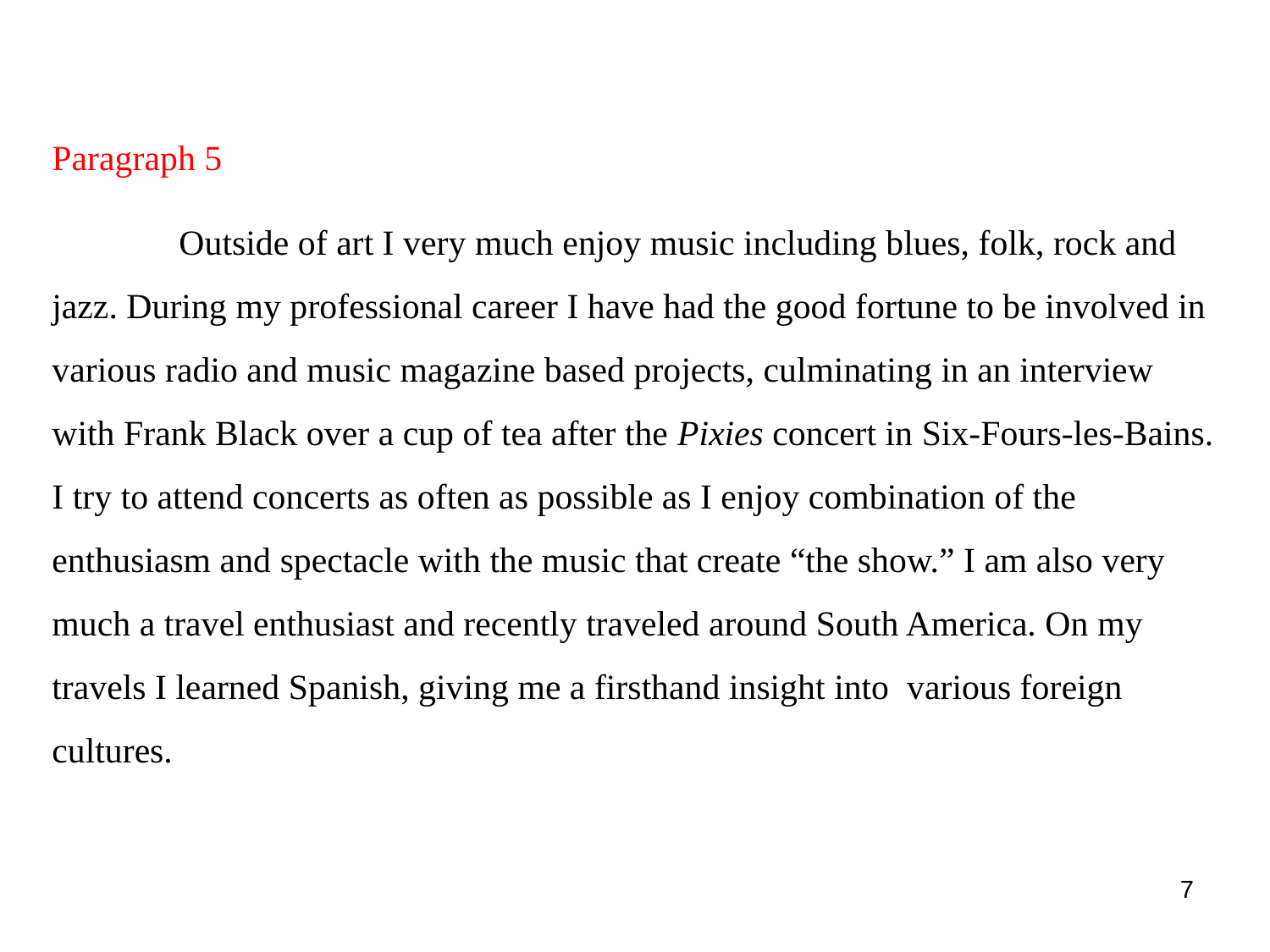

Paragraph 5
	Outside of art I very much enjoy music including blues, folk, rock and jazz. During my professional career I have had the good fortune to be involved in various radio and music magazine based projects, culminating in an interview with Frank Black over a cup of tea after the Pixies concert in Six-Fours-les-Bains. I try to attend concerts as often as possible as I enjoy combination of the enthusiasm and spectacle with the music that create “the show.” I am also very much a travel enthusiast and recently traveled around South America. On my travels I learned Spanish, giving me a firsthand insight into  various foreign cultures.

7